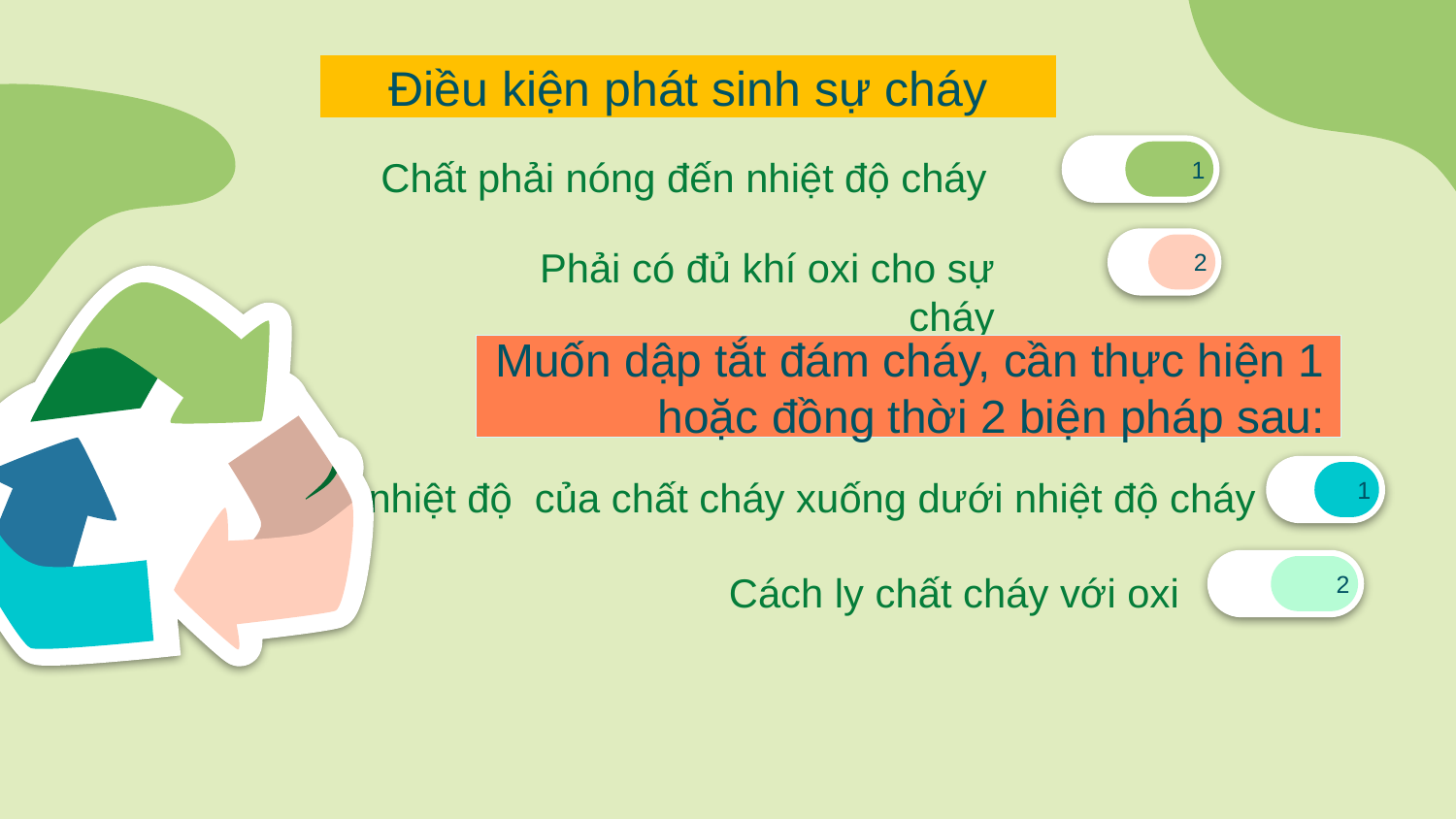

Điều kiện phát sinh sự cháy
Chất phải nóng đến nhiệt độ cháy

1
Phải có đủ khí oxi cho sự cháy

2

Muốn dập tắt đám cháy, cần thực hiện 1 hoặc đồng thời 2 biện pháp sau:
Hạ nhiệt độ  của chất cháy xuống dưới nhiệt độ cháy

1
Cách ly chất cháy với oxi

2